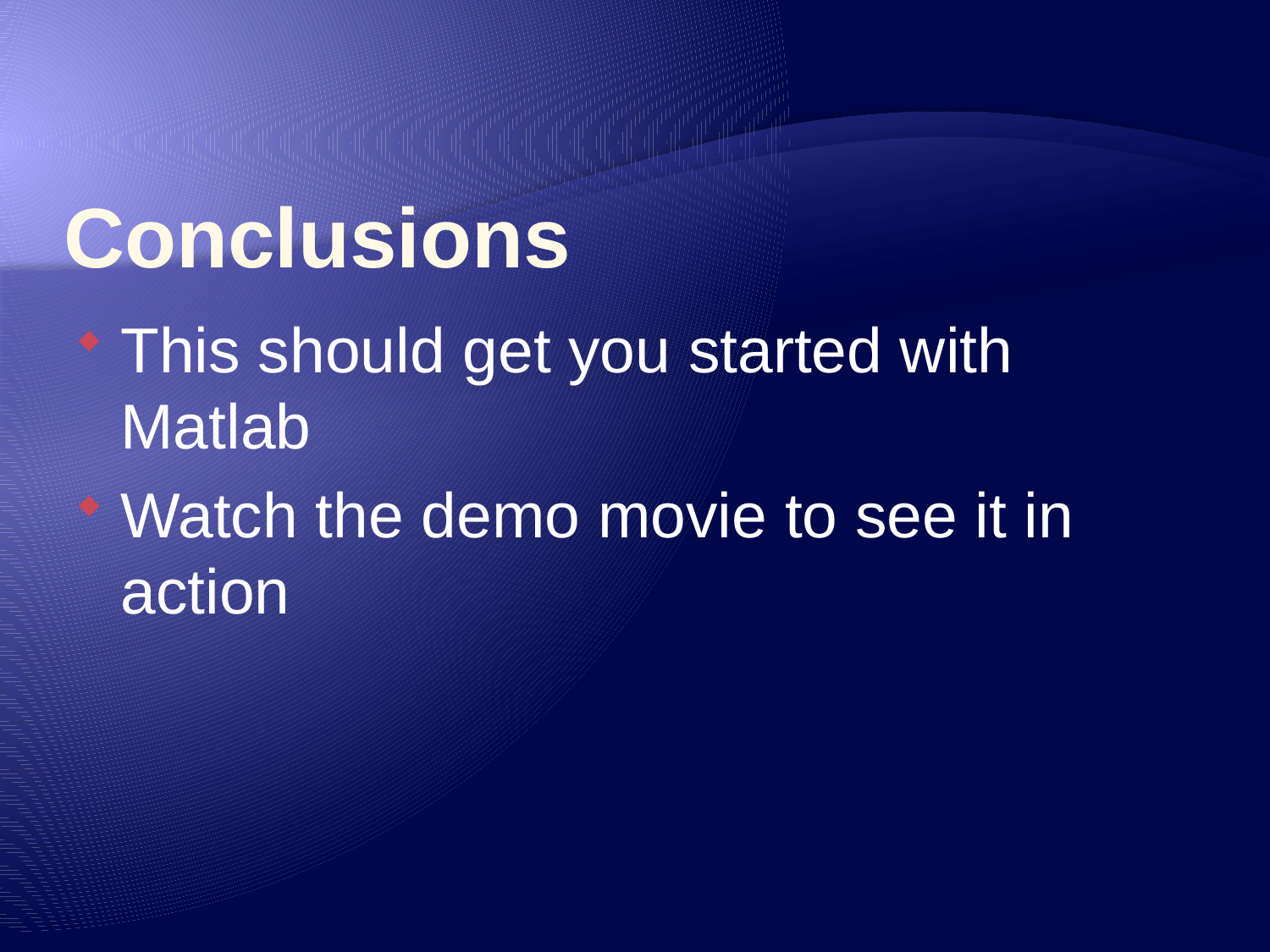

# Conclusions
This should get you started with Matlab
Watch the demo movie to see it in action